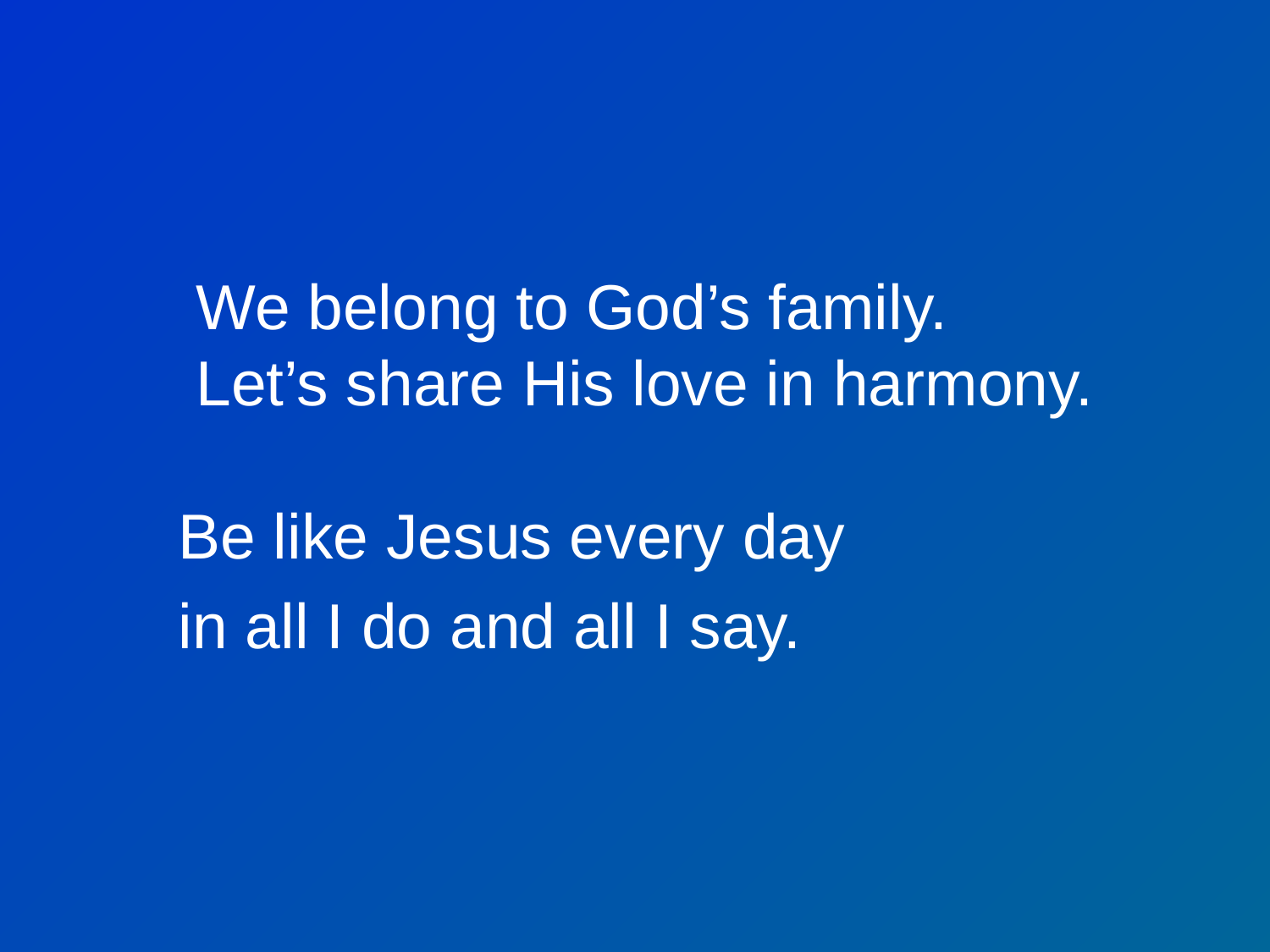

# We belong to God’s family. Let’s share His love in harmony.   Be like Jesus every day in all I do and all I say.